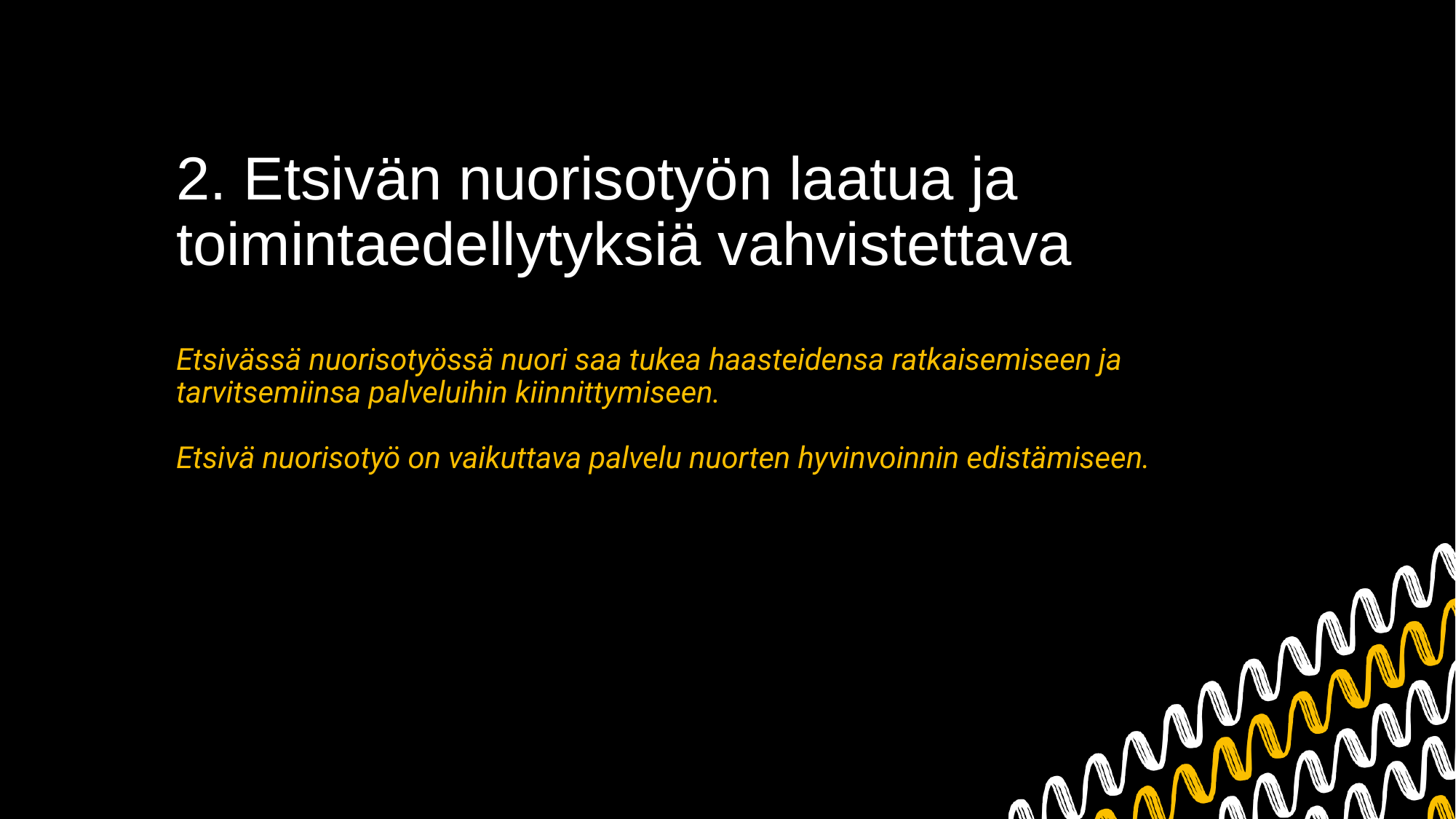

# 2. Etsivän nuorisotyön laatua ja toimintaedellytyksiä vahvistettava Etsivässä nuorisotyössä nuori saa tukea haasteidensa ratkaisemiseen ja tarvitsemiinsa palveluihin kiinnittymiseen. Etsivä nuorisotyö on vaikuttava palvelu nuorten hyvinvoinnin edistämiseen.